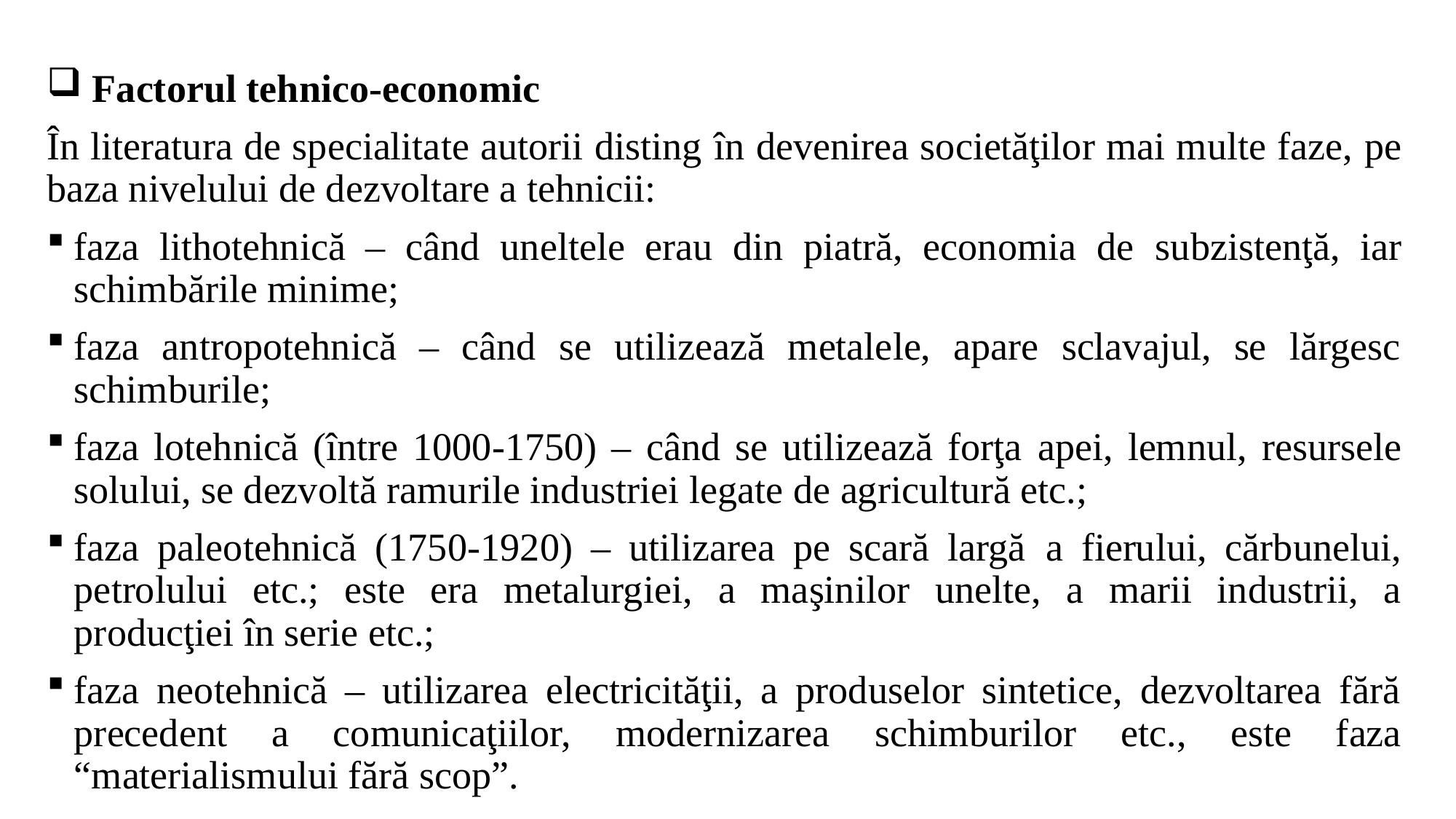

Factorul tehnico-economic
În literatura de specialitate autorii disting în devenirea societăţilor mai multe faze, pe baza nivelului de dezvoltare a tehnicii:
faza lithotehnică – când uneltele erau din piatră, economia de subzistenţă, iar schimbările minime;
faza antropotehnică – când se utilizează metalele, apare sclavajul, se lărgesc schimburile;
faza lotehnică (între 1000-1750) – când se utilizează forţa apei, lemnul, resursele solului, se dezvoltă ramurile industriei legate de agricultură etc.;
faza paleotehnică (1750-1920) – utilizarea pe scară largă a fierului, cărbunelui, petrolului etc.; este era metalurgiei, a maşinilor unelte, a marii industrii, a producţiei în serie etc.;
faza neotehnică – utilizarea electricităţii, a produselor sintetice, dezvoltarea fără precedent a comunicaţiilor, modernizarea schimburilor etc., este faza “materialismului fără scop”.